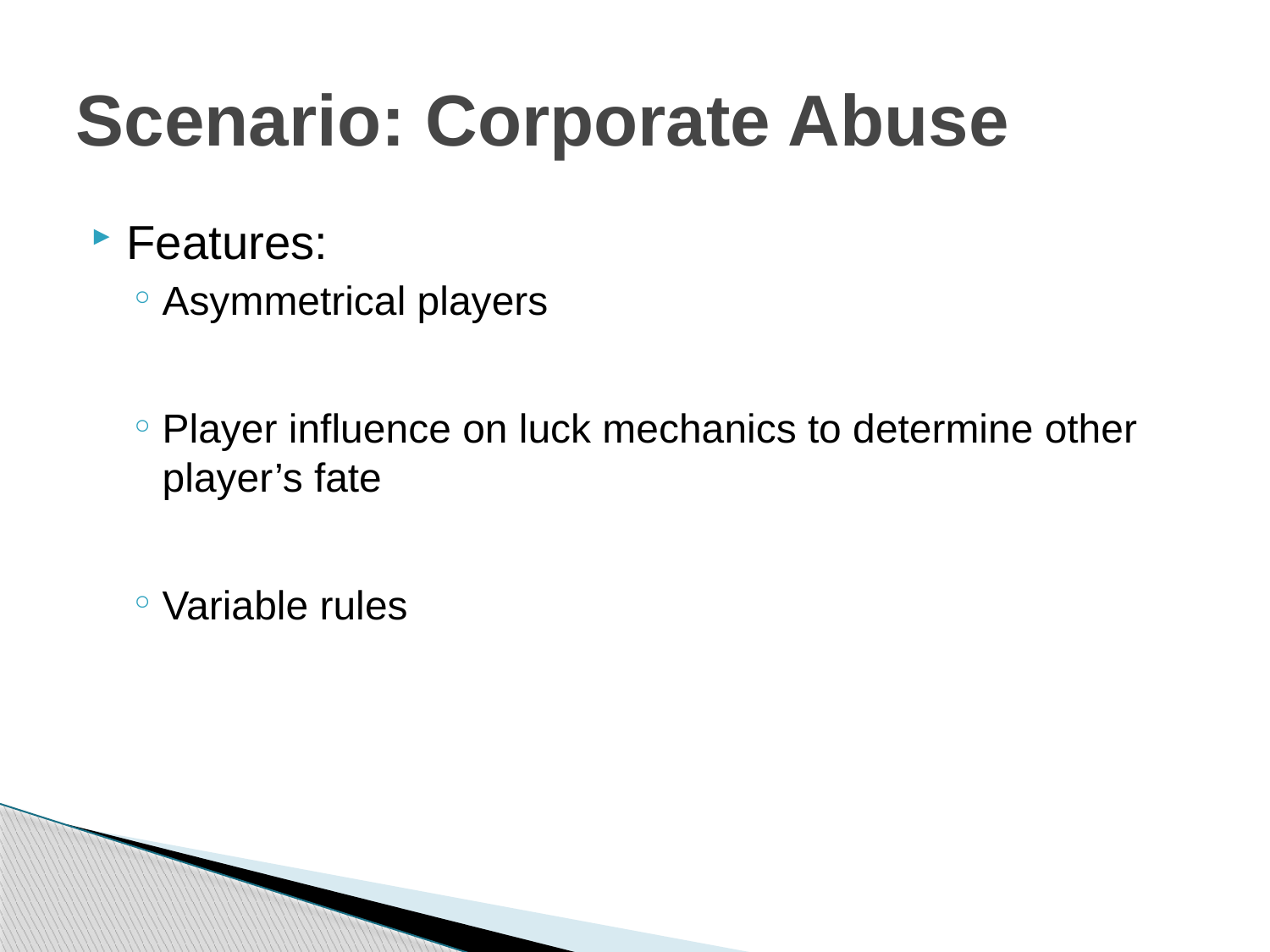

# Scenario: Corporate Abuse
Features:
Asymmetrical players

Player influence on luck mechanics to determine other player’s fate

Variable rules